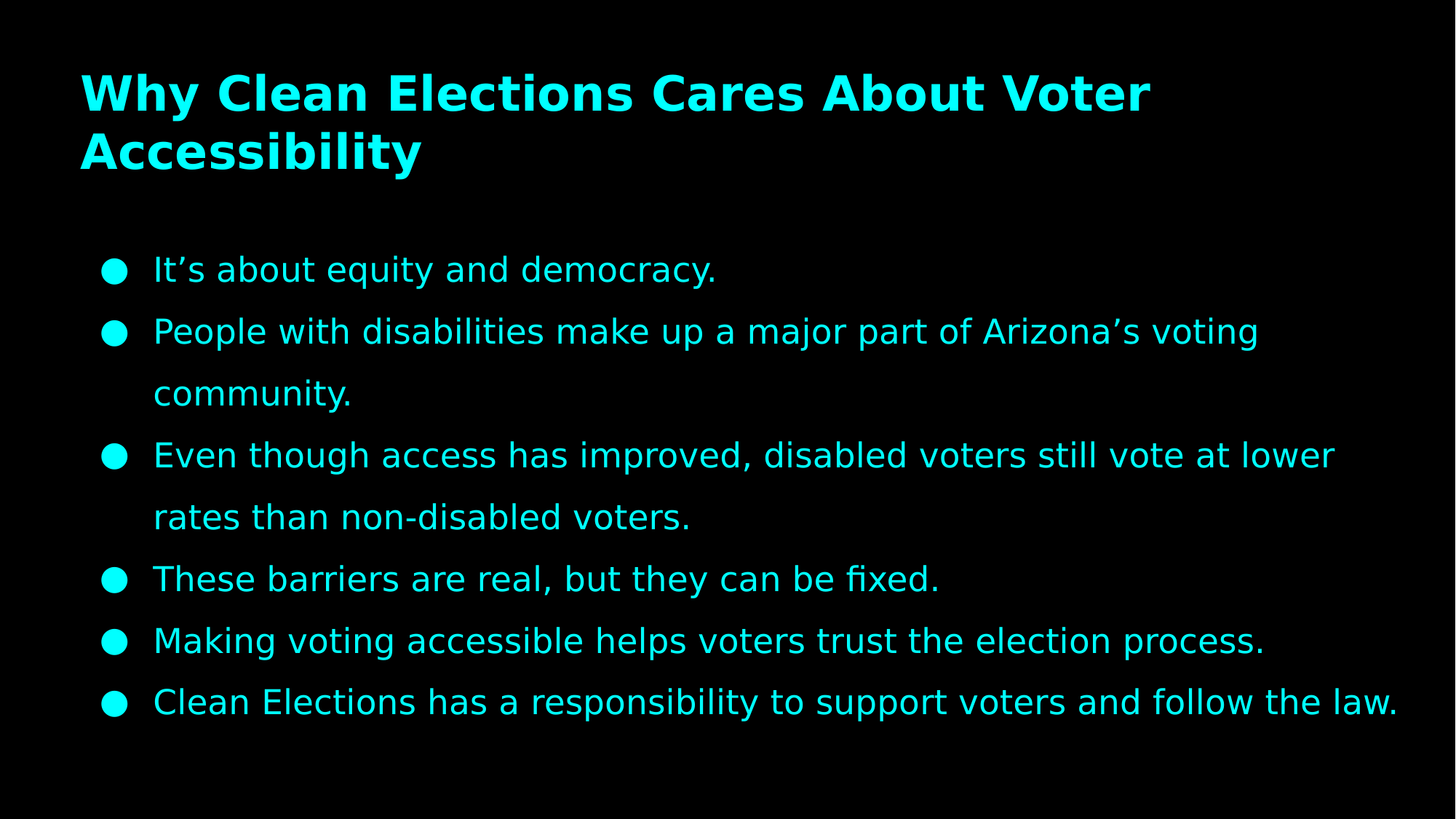

Why Clean Elections Cares About Voter Accessibility

It’s about equity and democracy.
People with disabilities make up a major part of Arizona’s voting community.
Even though access has improved, disabled voters still vote at lower rates than non-disabled voters.
These barriers are real, but they can be fixed.
Making voting accessible helps voters trust the election process.
Clean Elections has a responsibility to support voters and follow the law.